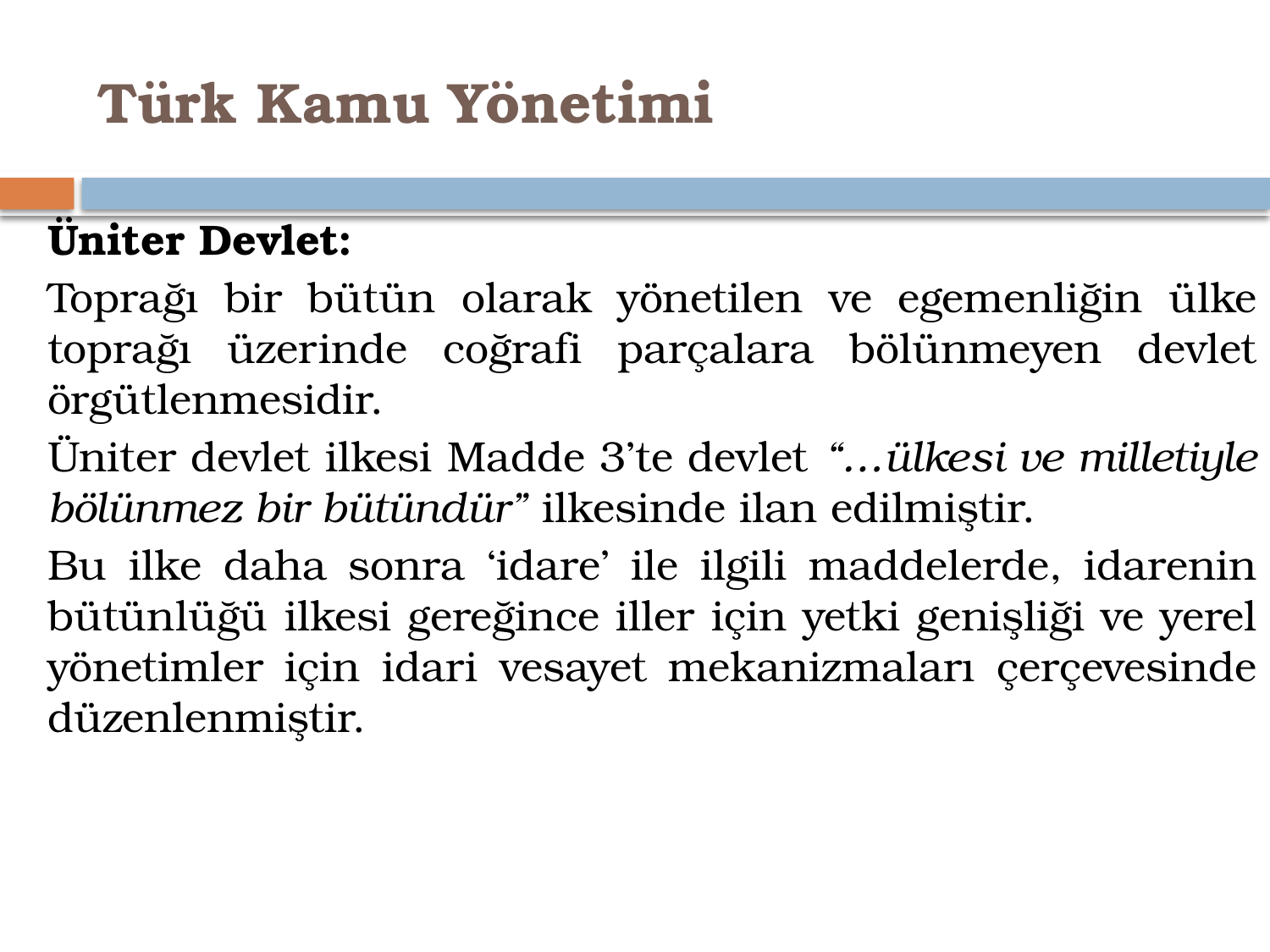

# Türk Kamu Yönetimi
Üniter Devlet:
Toprağı bir bütün olarak yönetilen ve egemenliğin ülke toprağı üzerinde coğrafi parçalara bölünmeyen devlet örgütlenmesidir.
Üniter devlet ilkesi Madde 3’te devlet “…ülkesi ve milletiyle bölünmez bir bütündür” ilkesinde ilan edilmiştir.
Bu ilke daha sonra ‘idare’ ile ilgili maddelerde, idarenin bütünlüğü ilkesi gereğince iller için yetki genişliği ve yerel yönetimler için idari vesayet mekanizmaları çerçevesinde düzenlenmiştir.